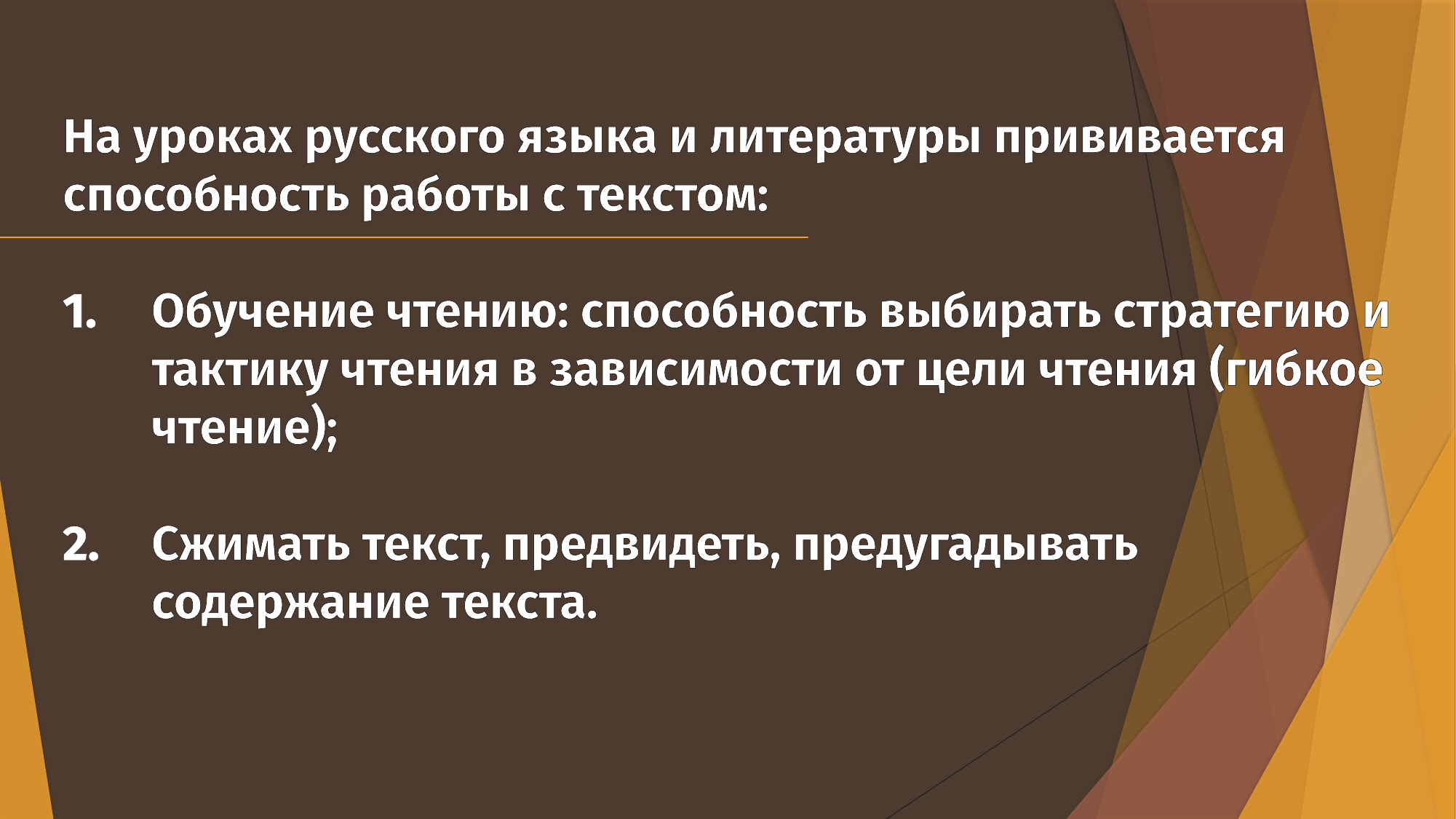

На уроках русского языка и литературы прививается способность работы с текстом:

Обучение чтению: способность выбирать стратегию и тактику чтения в зависимости от цели чтения (гибкое чтение);

Сжимать текст, предвидеть, предугадывать содержание текста.